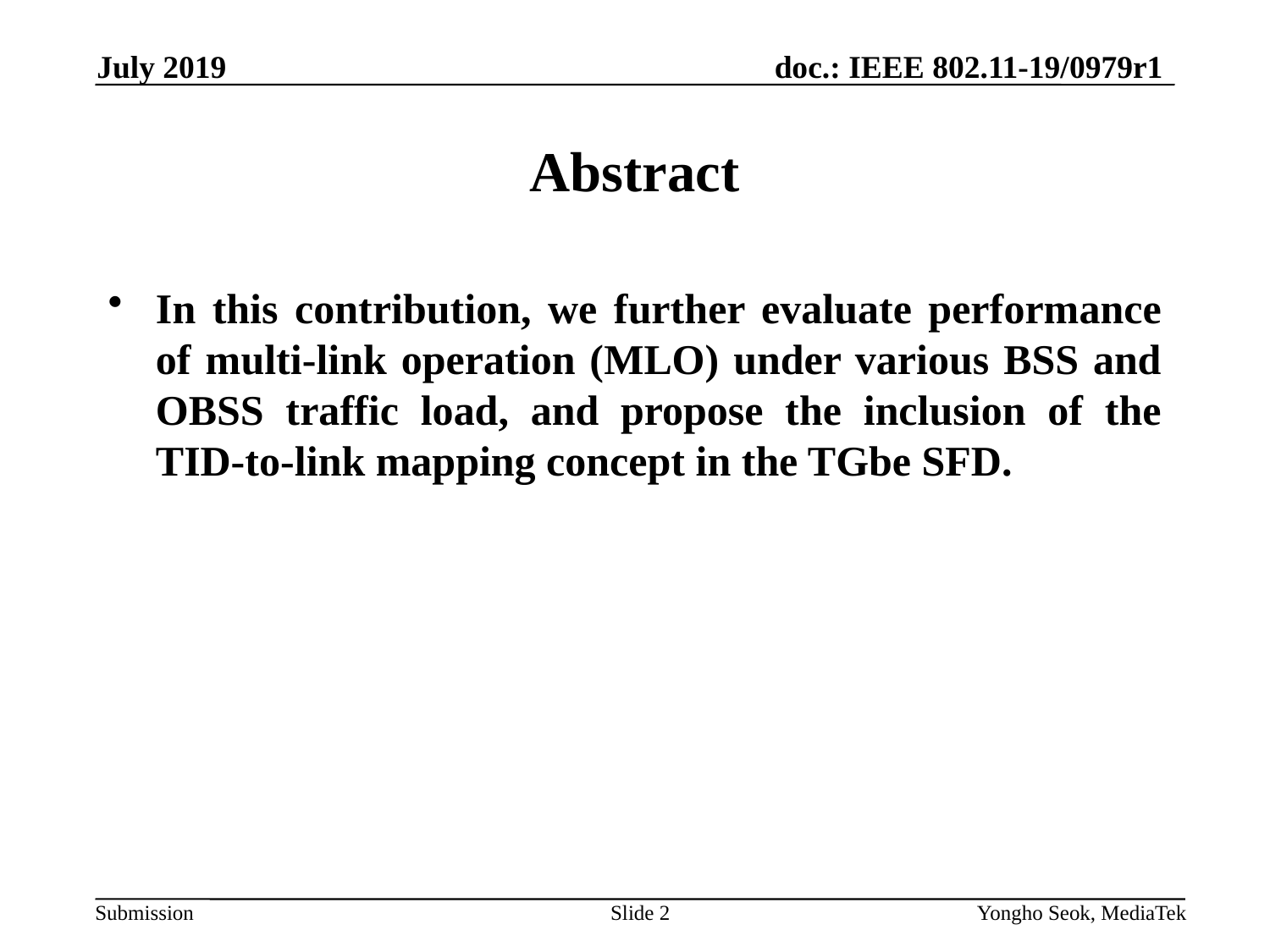

July 2019
# Abstract
In this contribution, we further evaluate performance of multi-link operation (MLO) under various BSS and OBSS traffic load, and propose the inclusion of the TID-to-link mapping concept in the TGbe SFD.
Slide 2
Yongho Seok, MediaTek